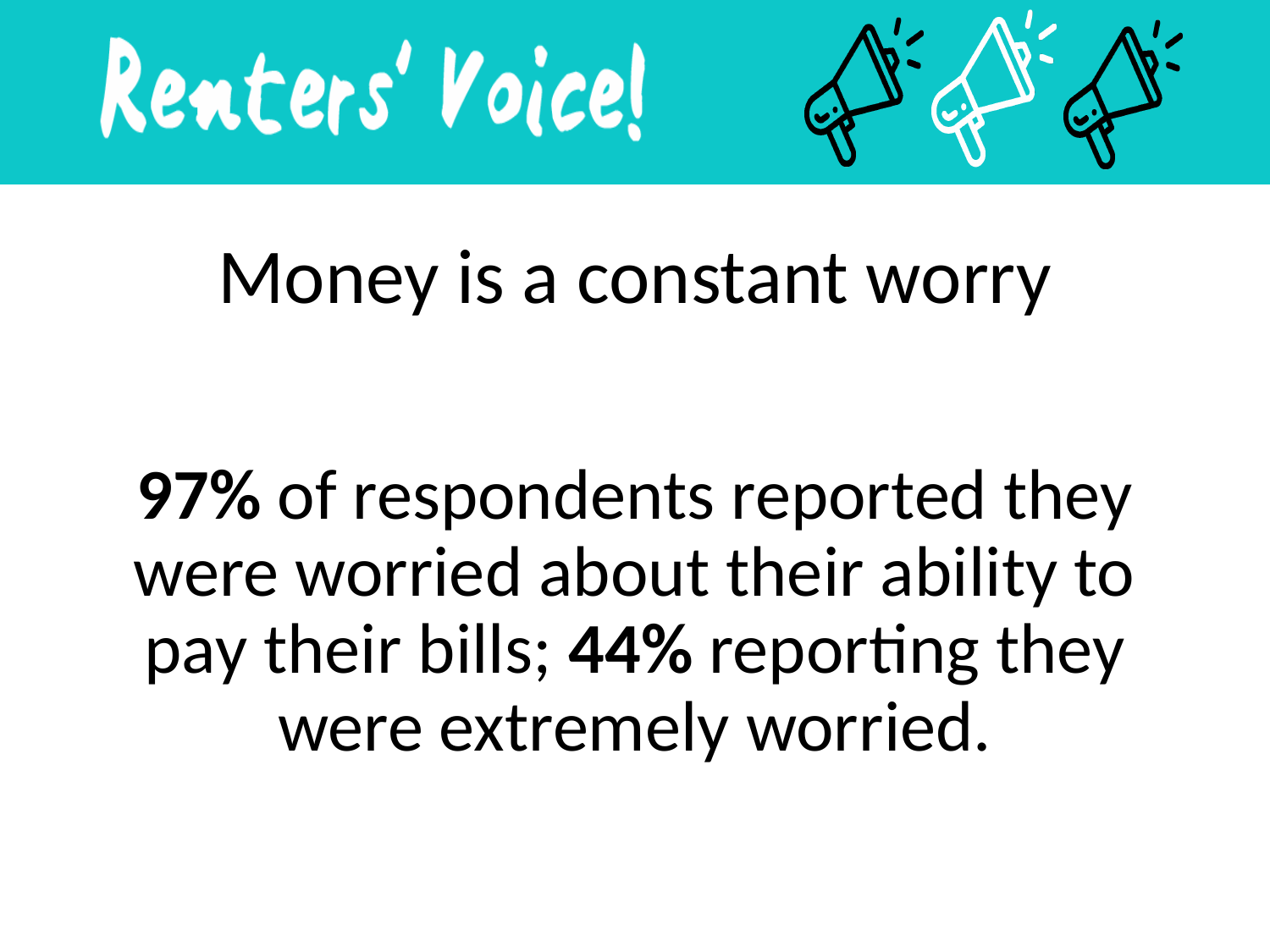

# Money is a constant worry
97% of respondents reported they were worried about their ability to pay their bills; 44% reporting they were extremely worried.